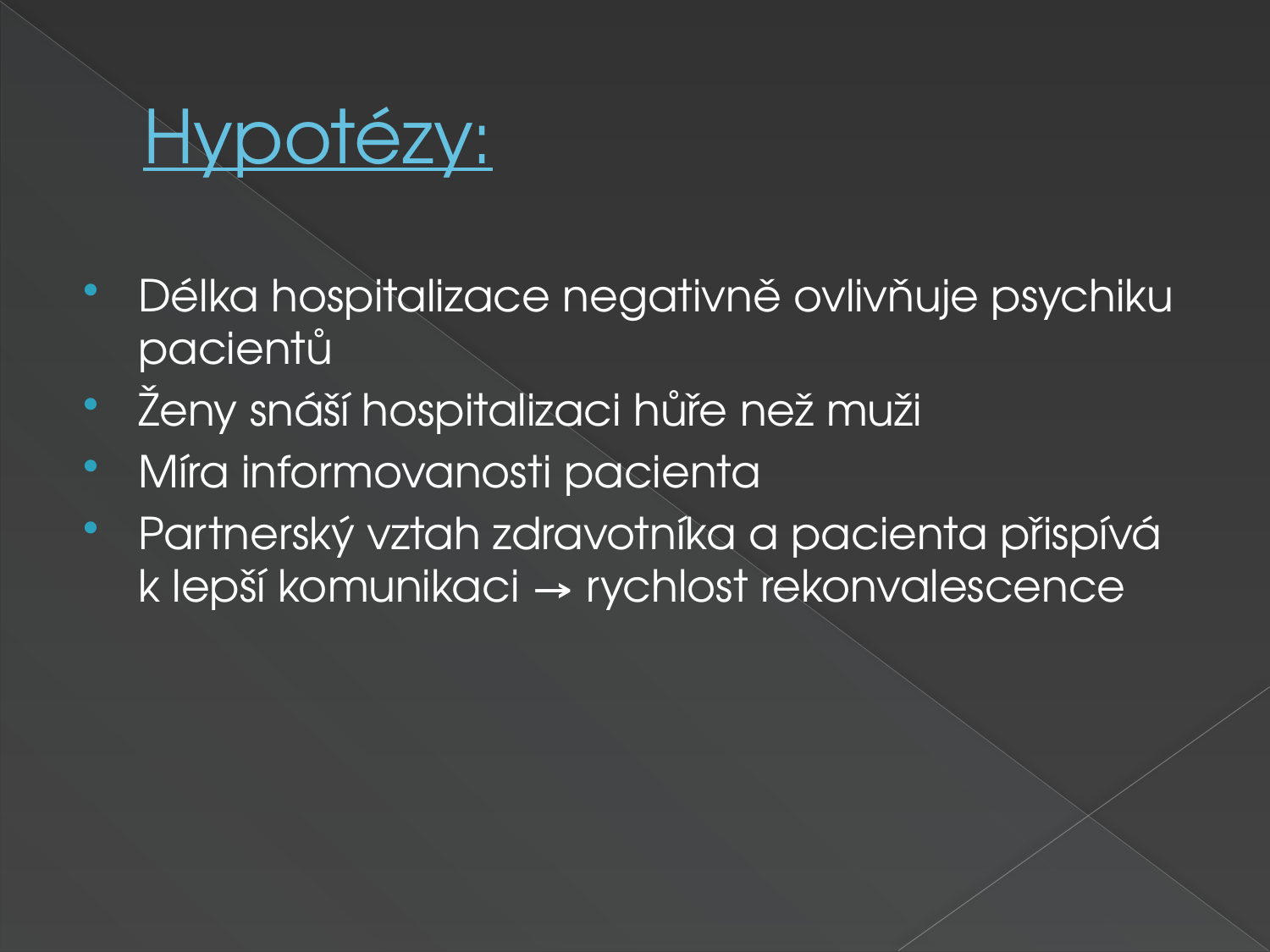

# Hypotézy:
Délka hospitalizace negativně ovlivňuje psychiku pacientů
Ženy snáší hospitalizaci hůře než muži
Míra informovanosti pacienta
Partnerský vztah zdravotníka a pacienta přispívá k lepší komunikaci → rychlost rekonvalescence